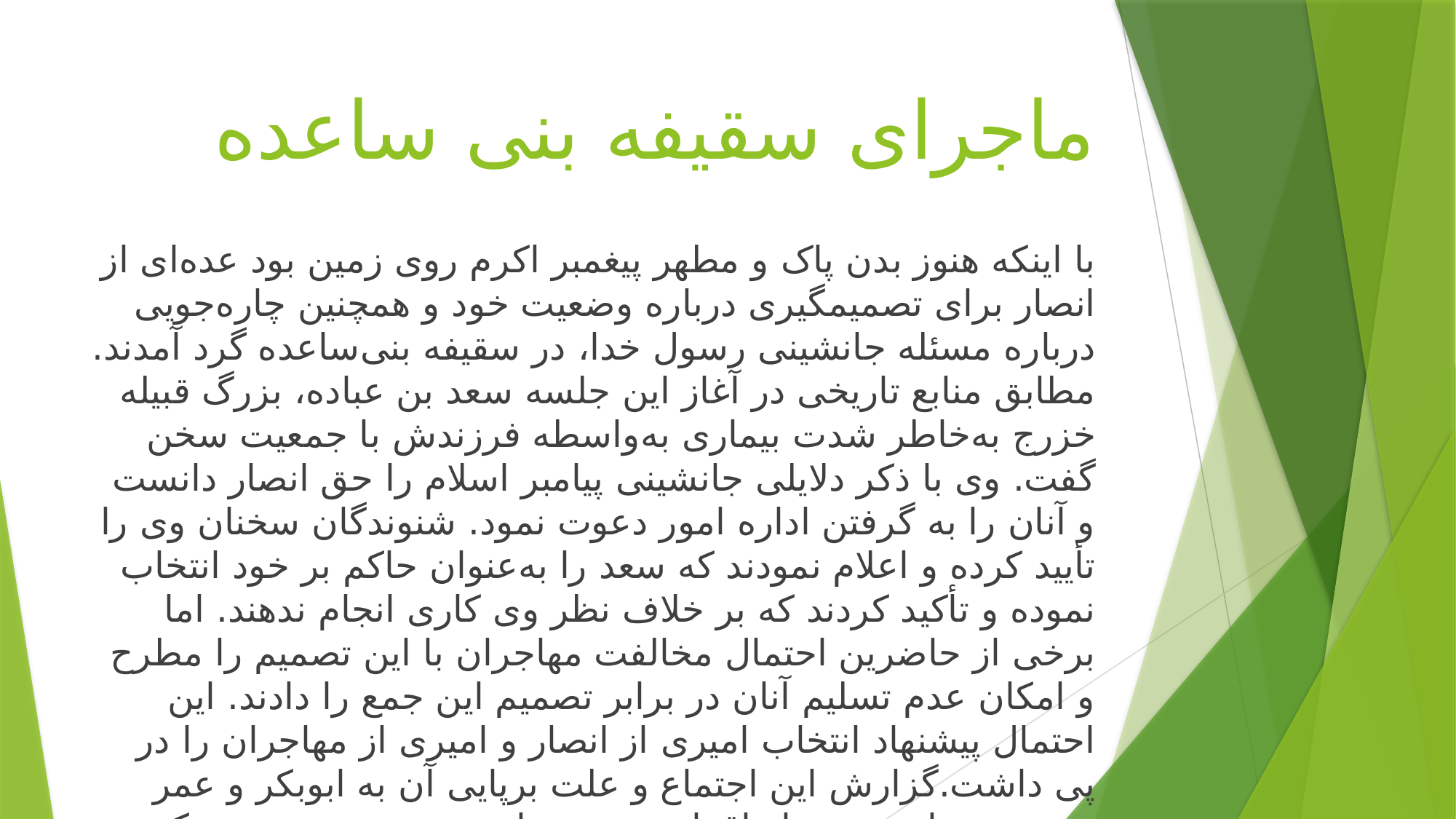

# ماجرای سقیفه بنی ساعده
با اینکه هنوز بدن پاک و مطهر پیغمبر اکرم روی زمین بود عده‌ای از انصار برای تصمیم‎گیری درباره وضعیت خود و همچنین چاره‌جویی درباره مسئله جانشینی رسول خدا، در سقیفه بنی‌ساعده گرد آمدند. مطابق منابع تاریخی در آغاز این جلسه سعد بن عباده، بزرگ قبیله خزرج به‌خاطر شدت بیماری به‌واسطه فرزندش با جمعیت سخن گفت. وی با ذکر دلایلی جانشینی پیامبر اسلام را حق انصار دانست و آنان را به گرفتن اداره امور دعوت نمود. شنوندگان سخنان وی را تأیید کرده و اعلام نمودند که سعد را به‌عنوان حاکم بر خود انتخاب نموده و تأکید کردند که بر خلاف نظر وی کاری انجام ندهند. اما برخی از حاضرین احتمال مخالفت مهاجران با این تصمیم را مطرح و امکان عدم تسلیم آنان در برابر تصمیم این جمع را دادند. این احتمال پیشنهاد انتخاب امیری از انصار و امیری از مهاجران را در پی داشت.گزارش این اجتماع و علت برپایی آن به ابوبکر و عمر می‌رسد و این دو به اتفاق ابوعبیده جراح به سمت سقیفه حرکت می‌کنند. با ورود آنان به این جمع، ابوبکر با جلوگیری از سخنرانی عمر، ابتکار عمل را در دست گرفته و طی سخنانی برتری مهاجران و اولویت قریش برای جانشینی پیامبر را ثابت می‌کند. این سخنان با مخالفت و موافقت حاضرین مواجه شده و برخی نیز به شایستگی علی(ع) و عدم بیعت با غیر از او اشاره می‌کنند؛ ولی در نهایت ابوبکر، عمر و ابوعبیده را به‌عنوان افراد شایسته برای این مقام معرفی می‌کند. این دو تن طی سخنانی با پیشنهاد ابوبکر مخالفت می‌کنند.